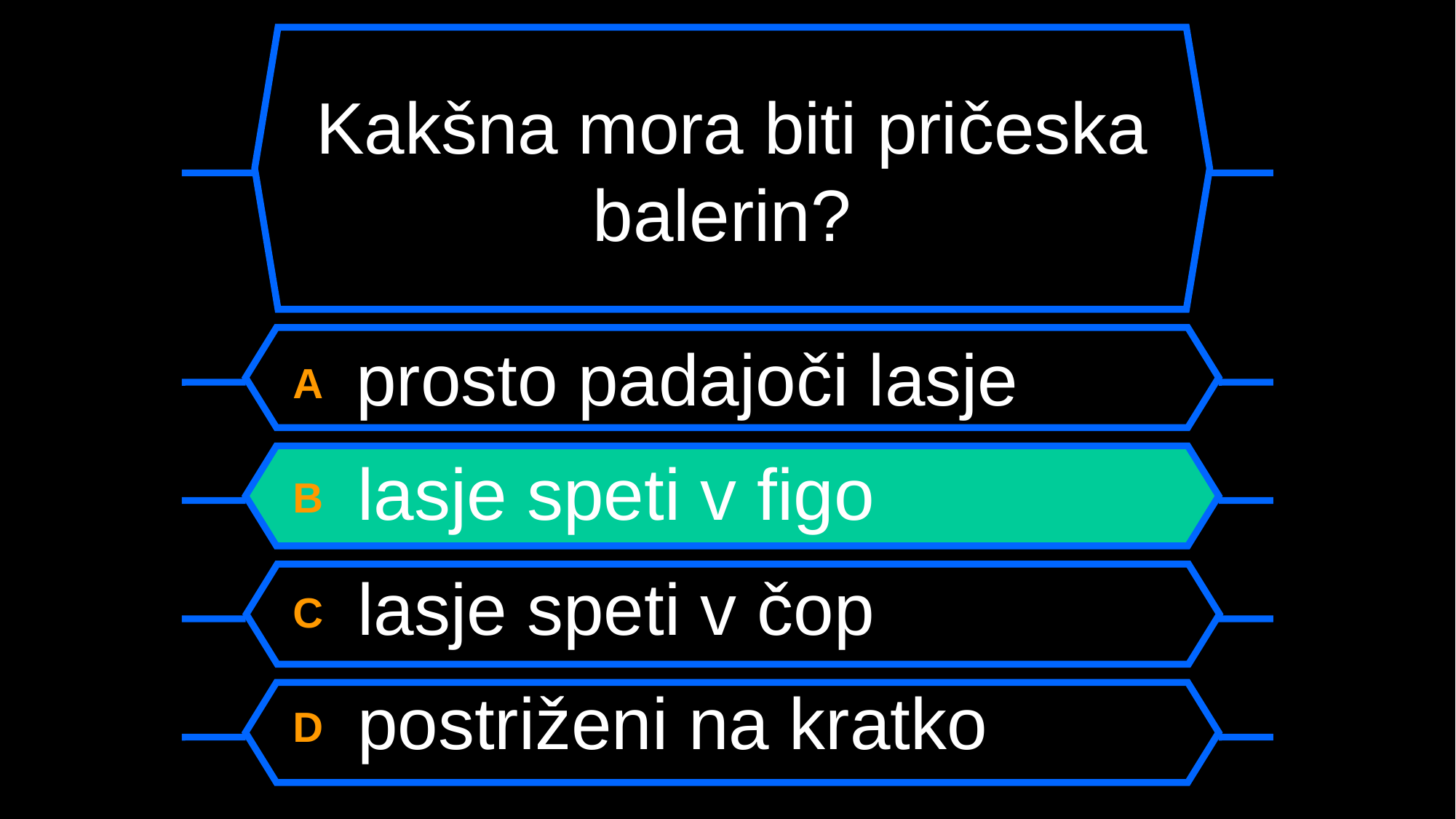

# Kakšna mora biti pričeska balerin?

A  prosto padajoči lasje
B  lasje speti v figo
C  lasje speti v čop
D  postriženi na kratko